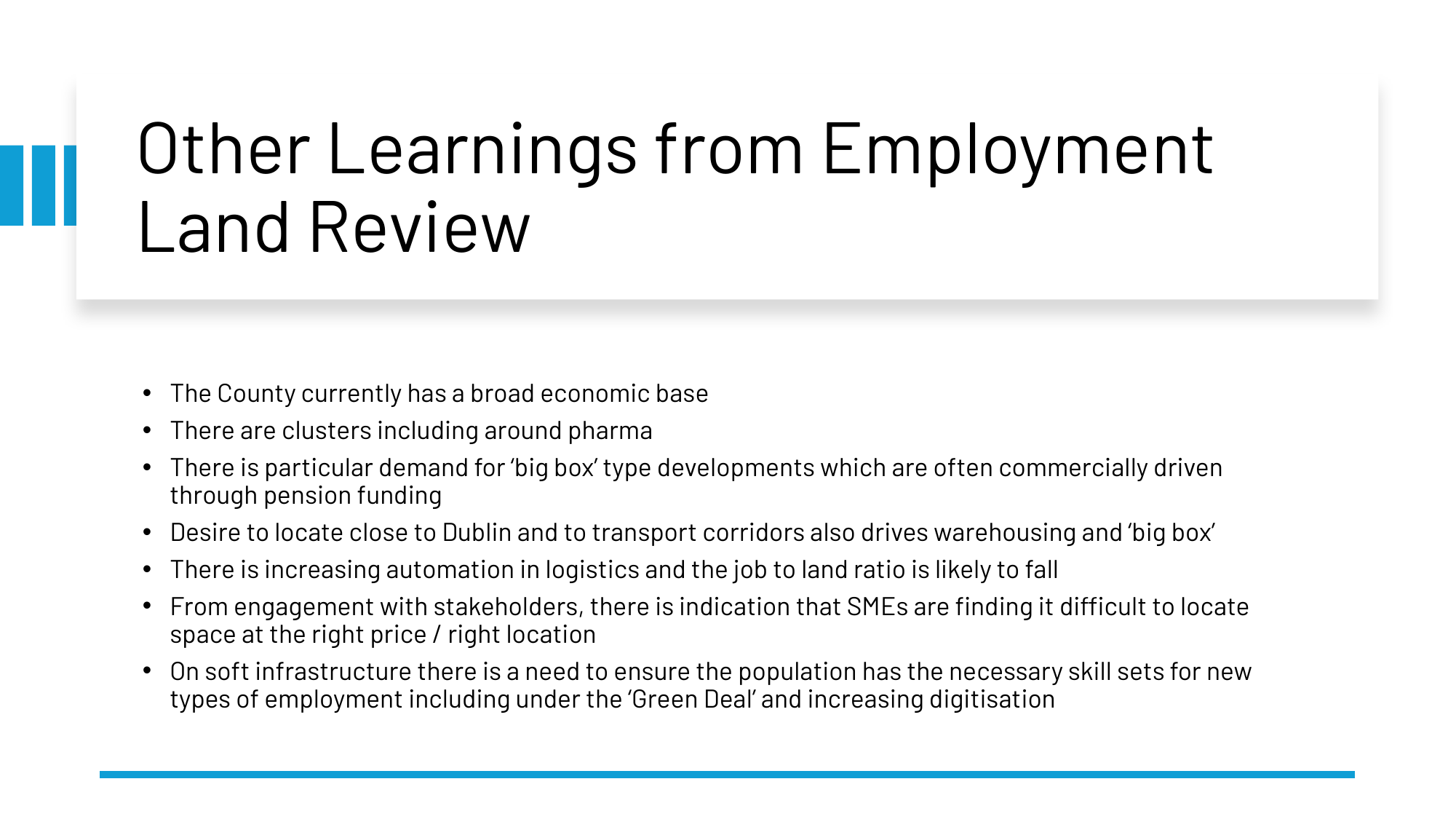

Other Learnings from Employment Land Review

The County currently has a broad economic base
There are clusters including around pharma
There is particular demand for ‘big box’ type developments which are often commercially driven through pension funding
Desire to locate close to Dublin and to transport corridors also drives warehousing and ‘big box’
There is increasing automation in logistics and the job to land ratio is likely to fall
From engagement with stakeholders, there is indication that SMEs are finding it difficult to locate space at the right price / right location
On soft infrastructure there is a need to ensure the population has the necessary skill sets for new types of employment including under the ‘Green Deal’ and increasing digitisation